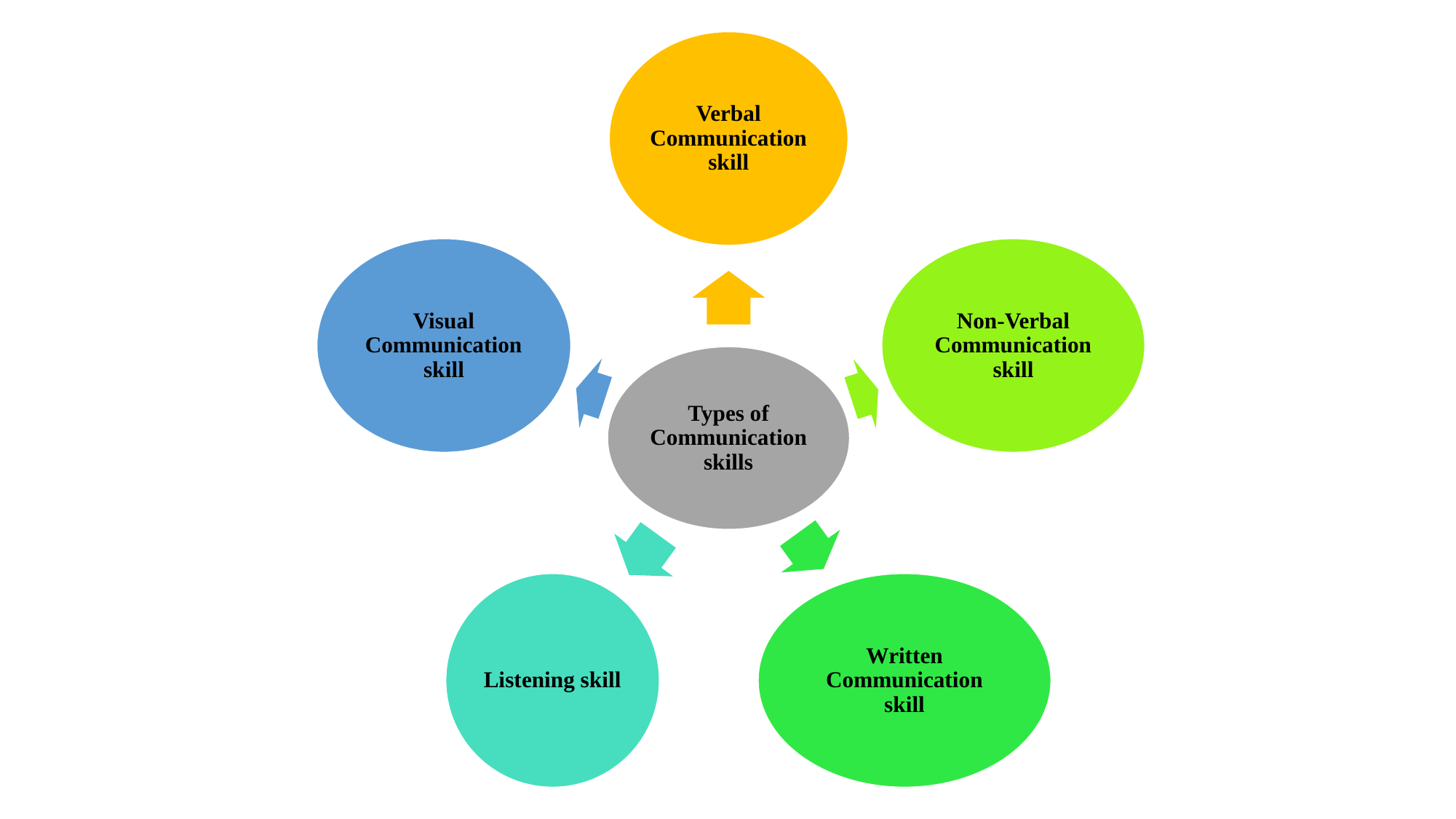

Verbal Communication skill
Visual Communication skill
Non-Verbal Communication skill

Types of Communication skills

Listening skill
Written Communication skill